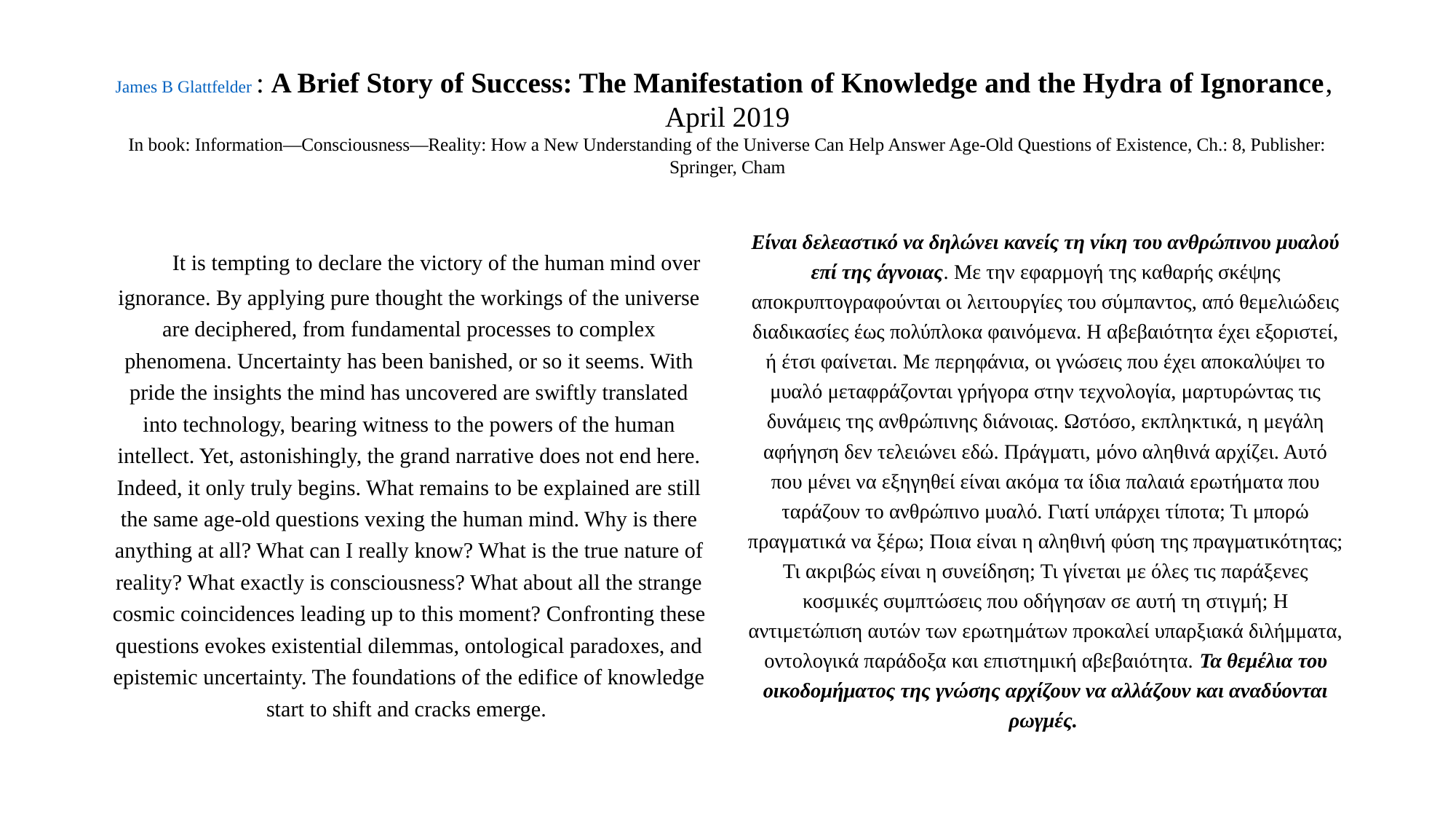

# James B Glattfelder : A Brief Story of Success: The Manifestation of Knowledge and the Hydra of Ignorance, April 2019 In book: Information—Consciousness—Reality: How a New Understanding of the Universe Can Help Answer Age-Old Questions of Existence, Ch.: 8, Publisher: Springer, Cham
“... It is tempting to declare the victory of the human mind over ignorance. By applying pure thought the workings of the universe are deciphered, from fundamental processes to complex phenomena. Uncertainty has been banished, or so it seems. With pride the insights the mind has uncovered are swiftly translated into technology, bearing witness to the powers of the human intellect. Yet, astonishingly, the grand narrative does not end here. Indeed, it only truly begins. What remains to be explained are still the same age-old questions vexing the human mind. Why is there anything at all? What can I really know? What is the true nature of reality? What exactly is consciousness? What about all the strange cosmic coincidences leading up to this moment? Confronting these questions evokes existential dilemmas, ontological paradoxes, and epistemic uncertainty. The foundations of the edifice of knowledge start to shift and cracks emerge.
Είναι δελεαστικό να δηλώνει κανείς τη νίκη του ανθρώπινου μυαλού επί της άγνοιας. Με την εφαρμογή της καθαρής σκέψης αποκρυπτογραφούνται οι λειτουργίες του σύμπαντος, από θεμελιώδεις διαδικασίες έως πολύπλοκα φαινόμενα. Η αβεβαιότητα έχει εξοριστεί, ή έτσι φαίνεται. Με περηφάνια, οι γνώσεις που έχει αποκαλύψει το μυαλό μεταφράζονται γρήγορα στην τεχνολογία, μαρτυρώντας τις δυνάμεις της ανθρώπινης διάνοιας. Ωστόσο, εκπληκτικά, η μεγάλη αφήγηση δεν τελειώνει εδώ. Πράγματι, μόνο αληθινά αρχίζει. Αυτό που μένει να εξηγηθεί είναι ακόμα τα ίδια παλαιά ερωτήματα που ταράζουν το ανθρώπινο μυαλό. Γιατί υπάρχει τίποτα; Τι μπορώ πραγματικά να ξέρω; Ποια είναι η αληθινή φύση της πραγματικότητας; Τι ακριβώς είναι η συνείδηση; Τι γίνεται με όλες τις παράξενες κοσμικές συμπτώσεις που οδήγησαν σε αυτή τη στιγμή; Η αντιμετώπιση αυτών των ερωτημάτων προκαλεί υπαρξιακά διλήμματα, οντολογικά παράδοξα και επιστημική αβεβαιότητα. Τα θεμέλια του οικοδομήματος της γνώσης αρχίζουν να αλλάζουν και αναδύονται ρωγμές.